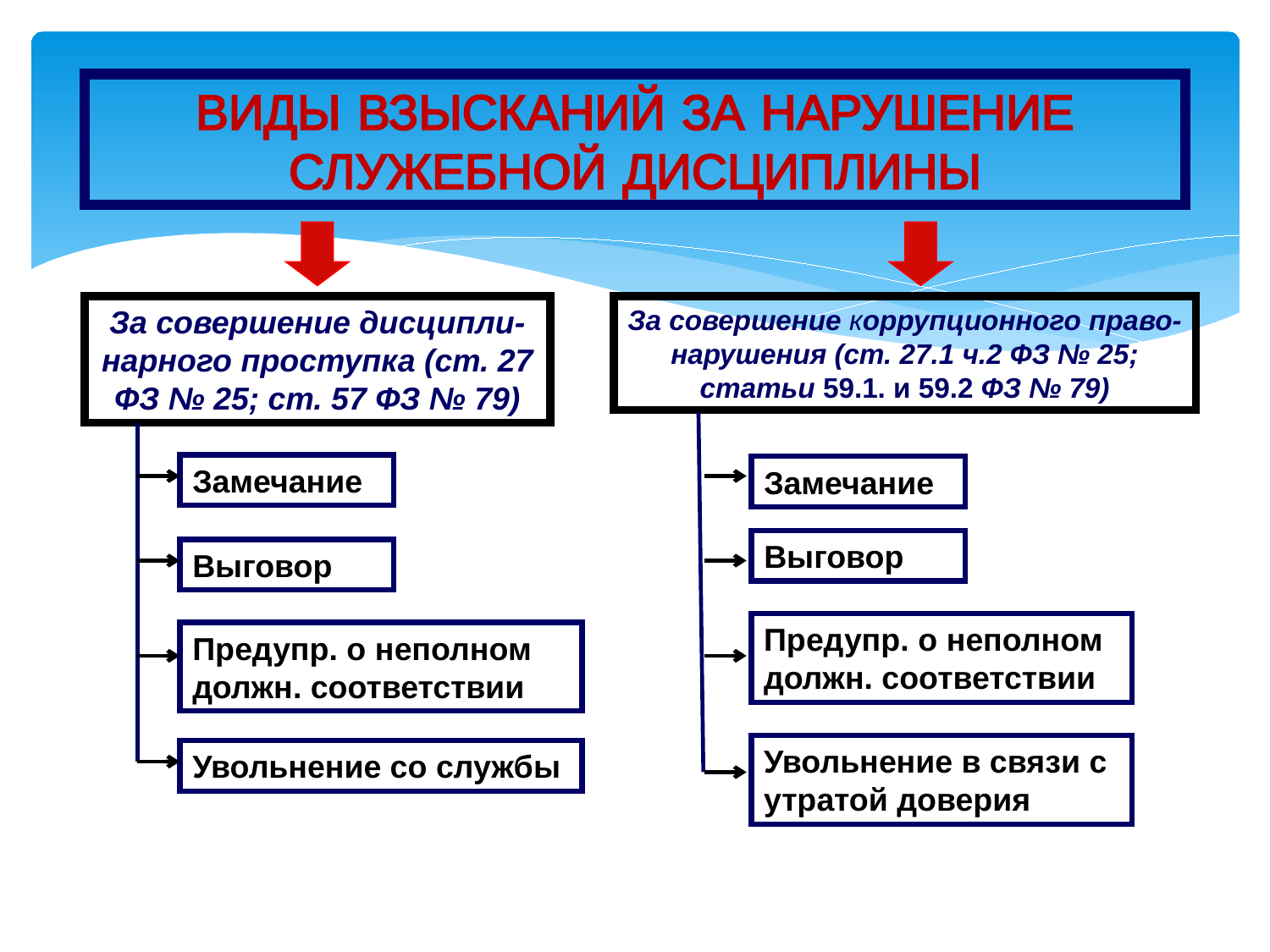

ВИДЫ ВЗЫСКАНИЙ ЗА НАРУШЕНИЕ СЛУЖЕБНОЙ ДИСЦИПЛИНЫ

За совершение дисципли-нарного проступка (ст. 27 ФЗ № 25; ст. 57 ФЗ № 79)
За совершение коррупционного право-нарушения (ст. 27.1 ч.2 ФЗ № 25; статьи 59.1. и 59.2 ФЗ № 79)
Замечание
Замечание
Выговор
Выговор
Предупр. о неполном должн. соответствии
Предупр. о неполном должн. соответствии
Увольнение в связи с  утратой доверия
Увольнение со службы